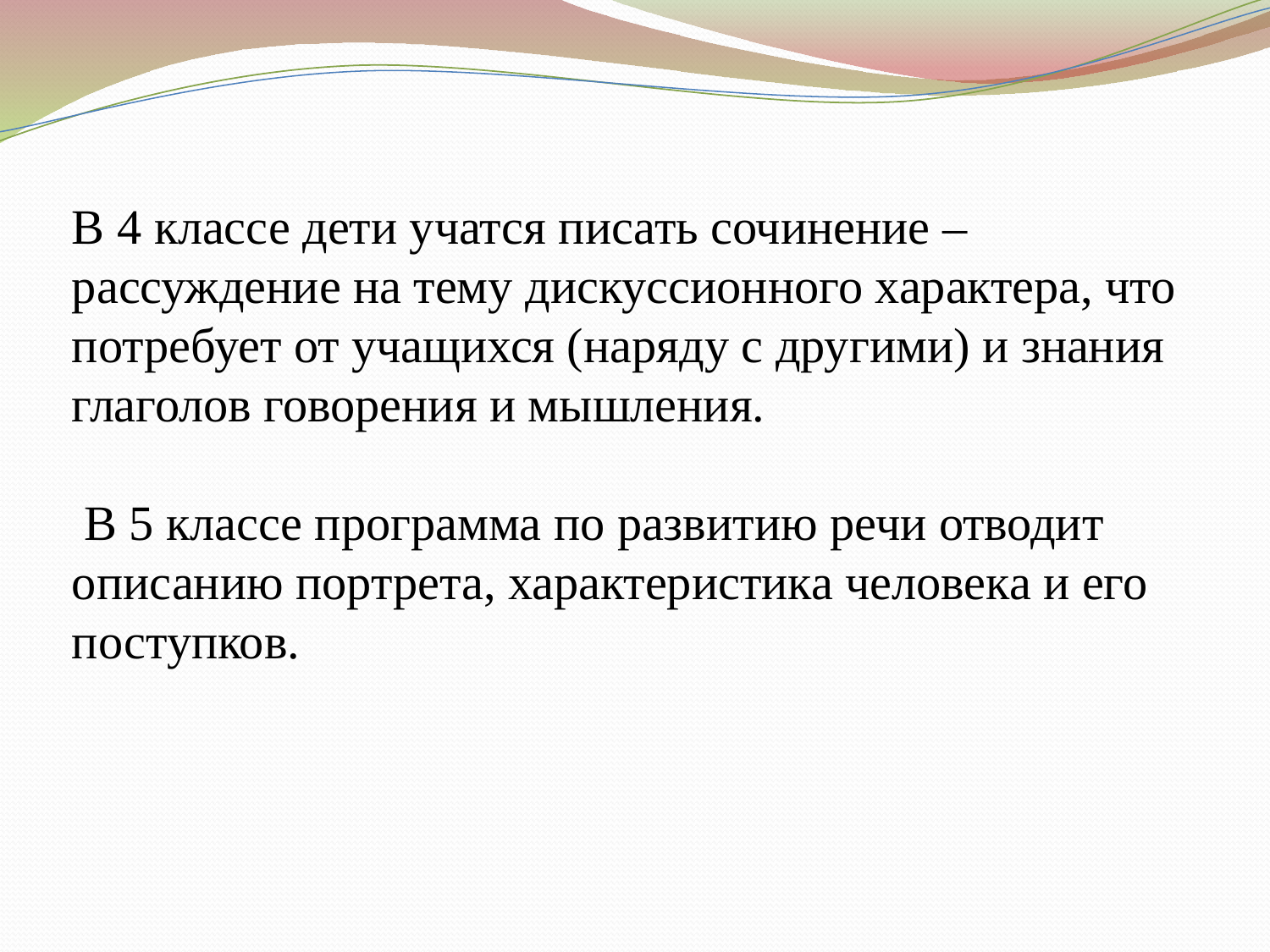

В 4 классе дети учатся писать сочинение – рассуждение на тему дискуссионного характера, что потребует от учащихся (наряду с другими) и знания глаголов говорения и мышления.

 В 5 классе программа по развитию речи отводит описанию портрета, характеристика человека и его поступков.